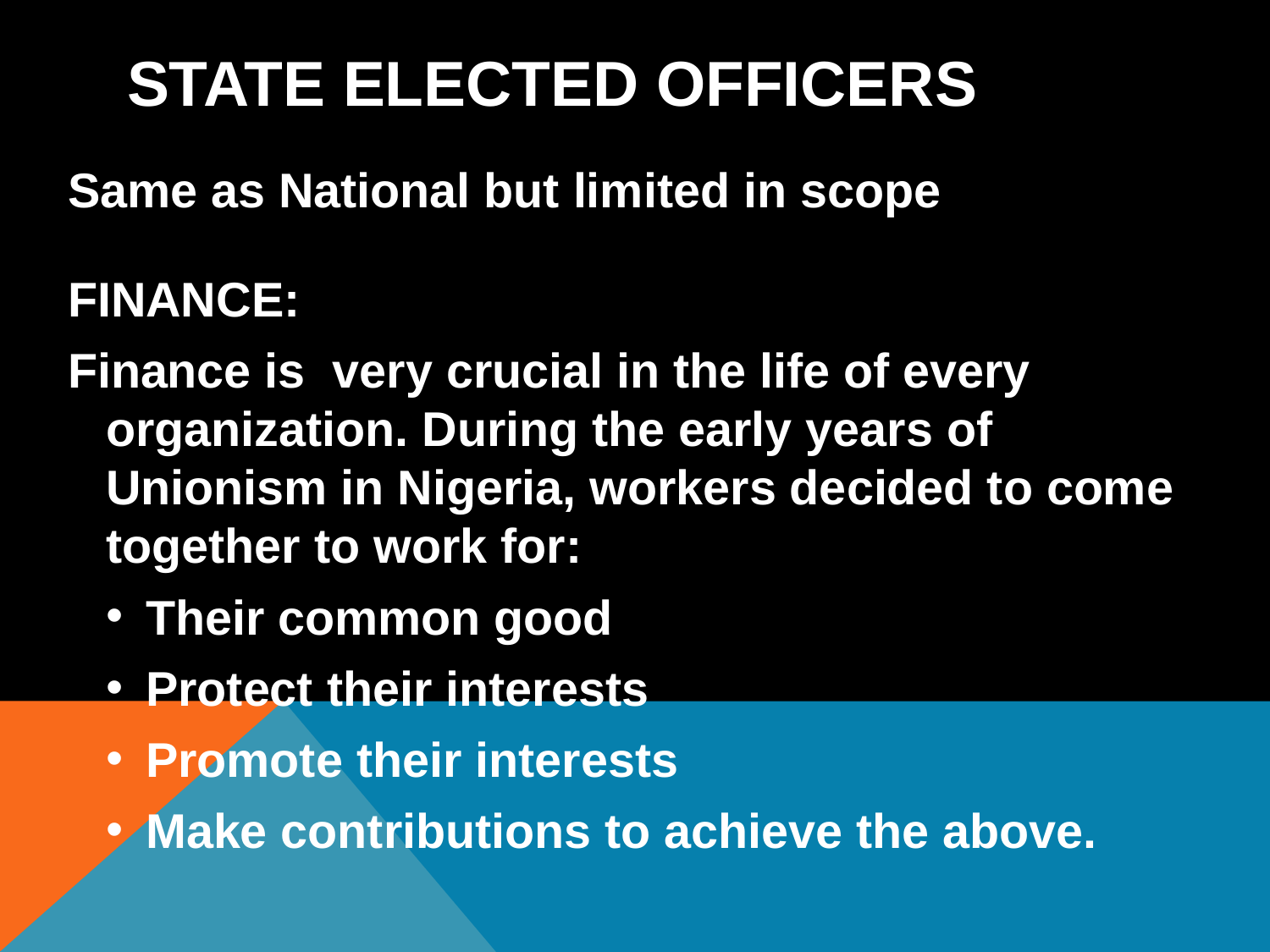

# STATE ELECTED OFFICERS
Same as National but limited in scope

FINANCE:
Finance is  very crucial in the life of every organization. During the early years of Unionism in Nigeria, workers decided to come together to work for:
Their common good
Protect their interests
Promote their interests
Make contributions to achieve the above.